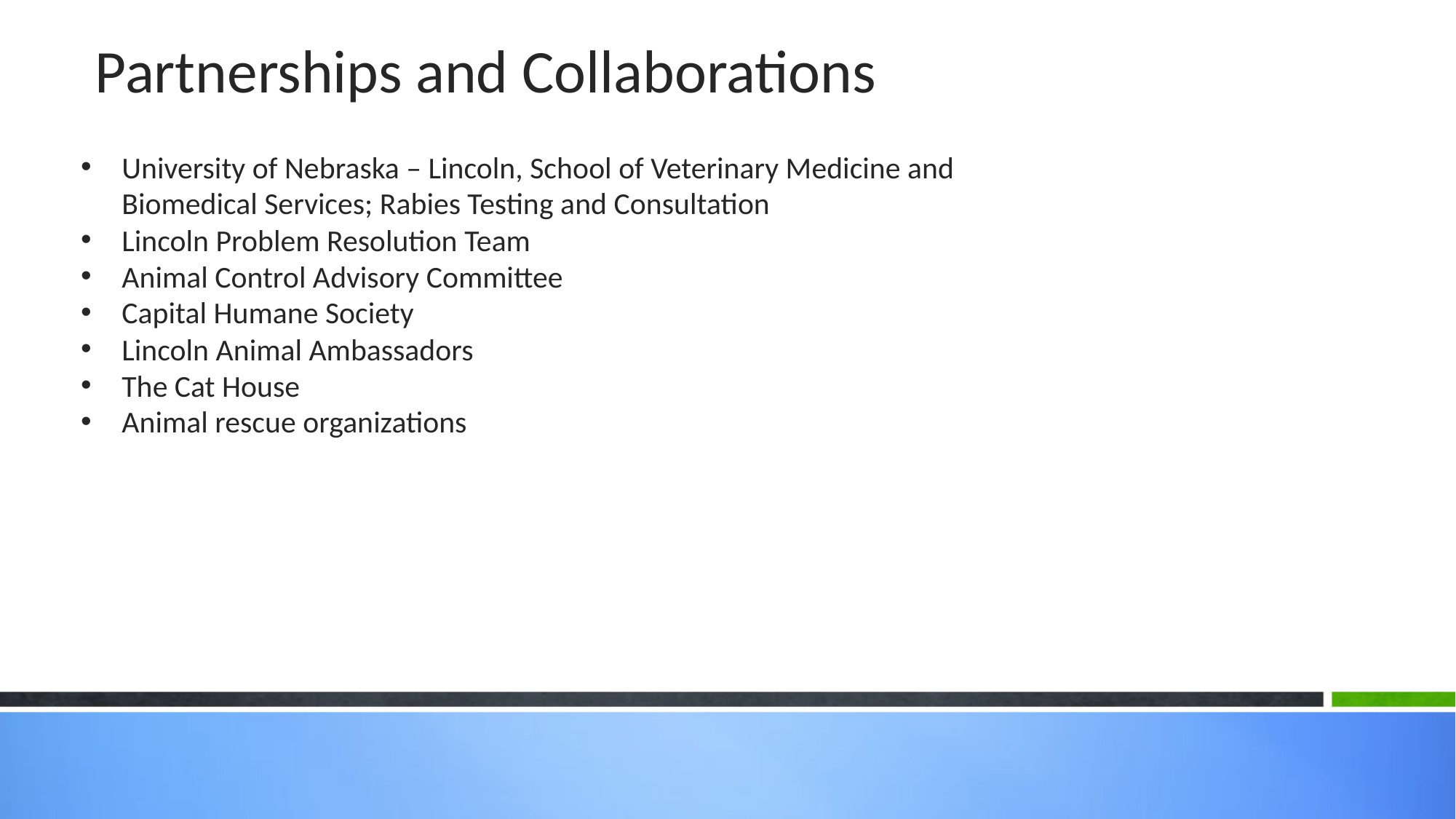

Partnerships and Collaborations
University of Nebraska – Lincoln, School of Veterinary Medicine and Biomedical Services; Rabies Testing and Consultation
Lincoln Problem Resolution Team
Animal Control Advisory Committee
Capital Humane Society
Lincoln Animal Ambassadors
The Cat House
Animal rescue organizations